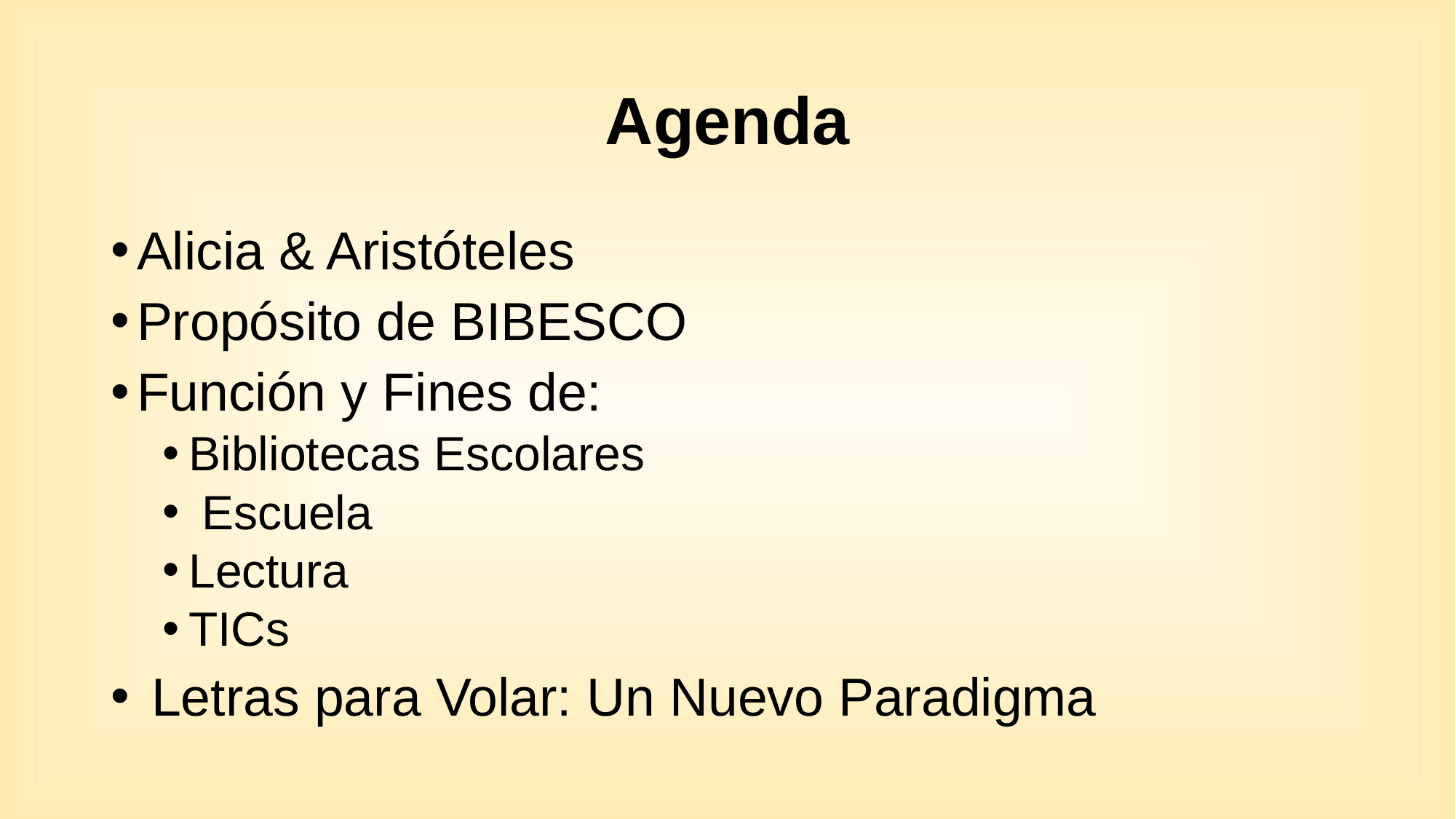

# Agenda
Alicia & Aristóteles
Propósito de BIBESCO
Función y Fines de:
Bibliotecas Escolares
 Escuela
Lectura
TICs
 Letras para Volar: Un Nuevo Paradigma